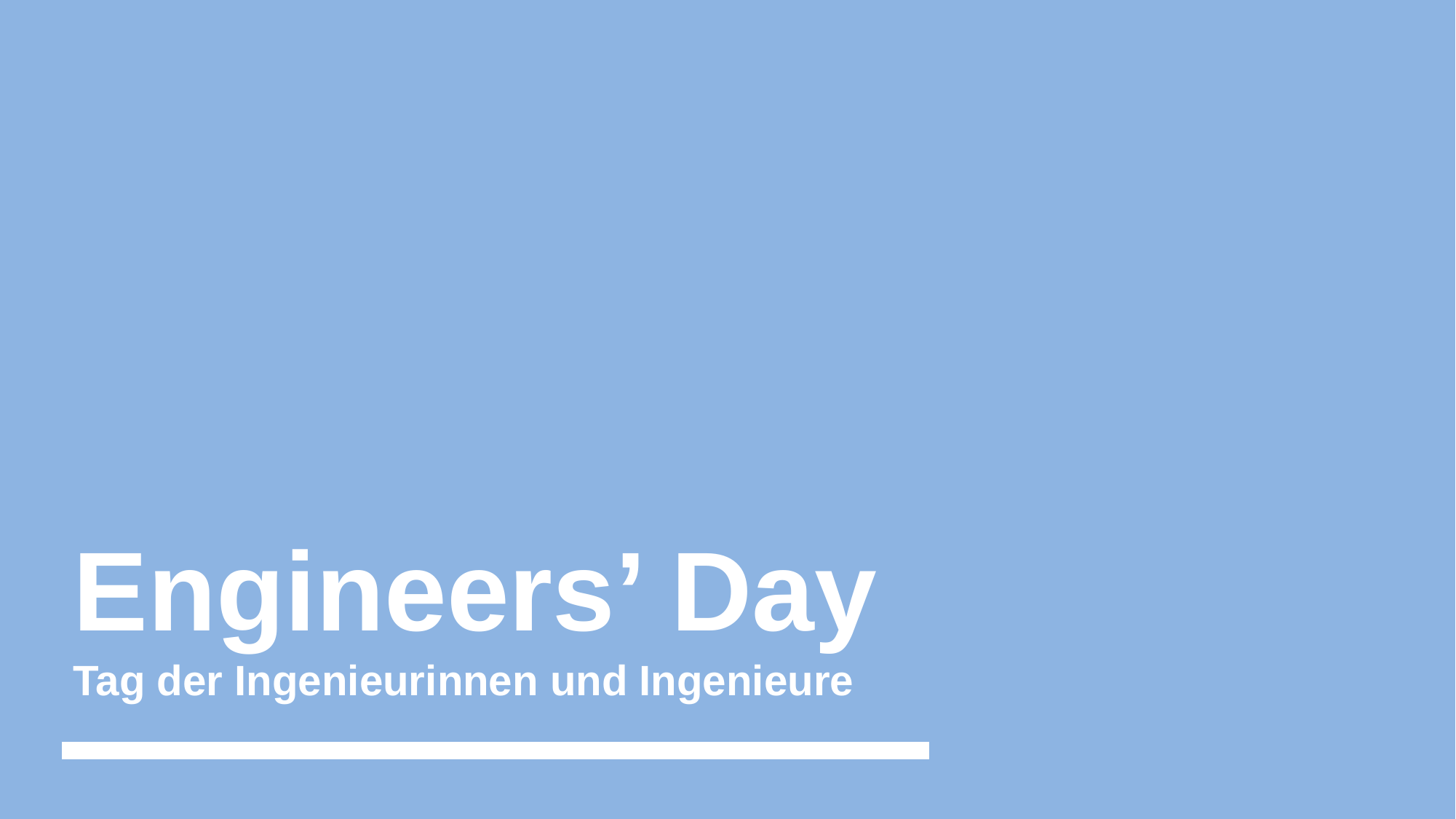

# Engineers’ Day Tag der Ingenieurinnen und Ingenieure